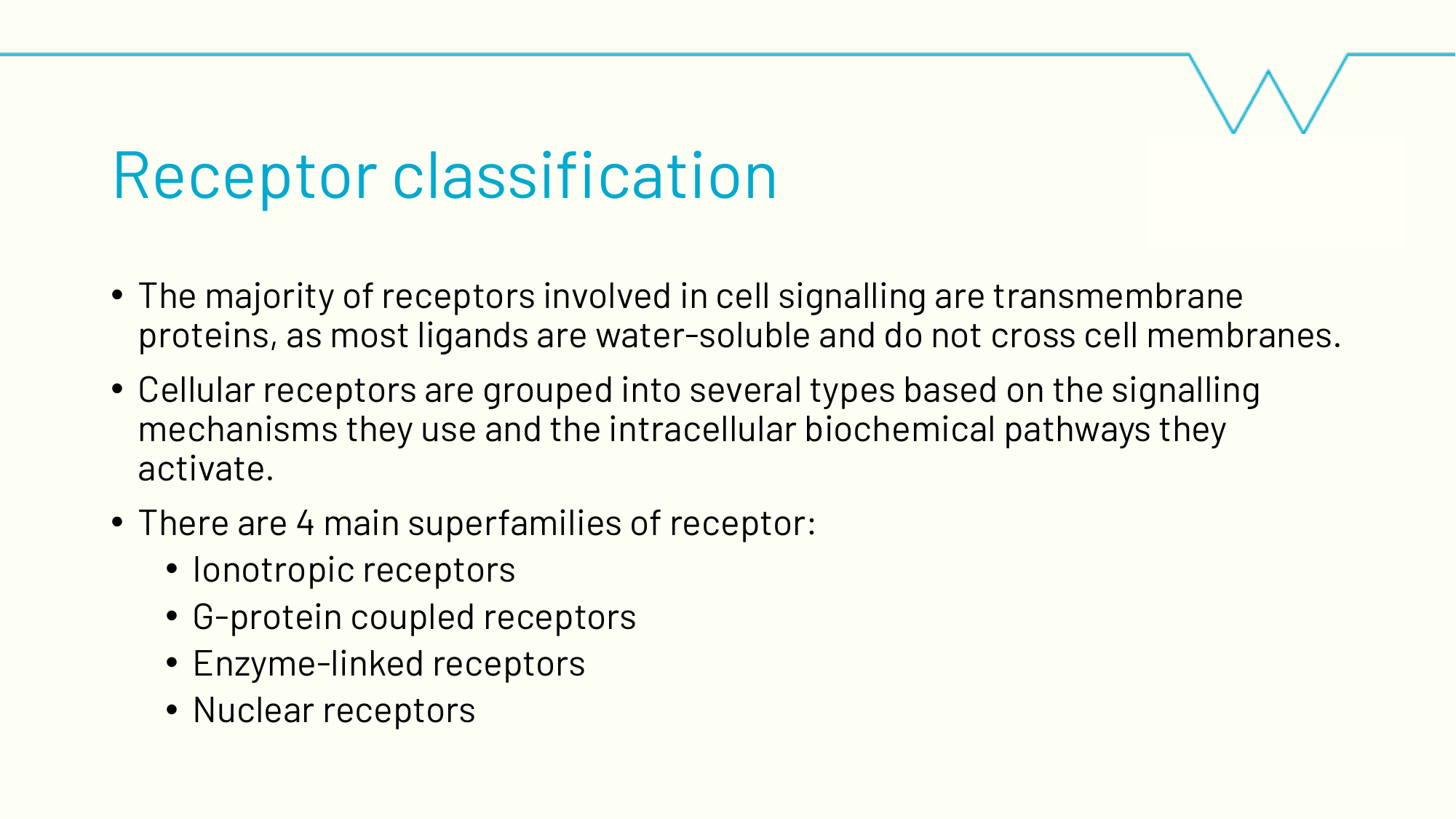

# Receptor classification
The majority of receptors involved in cell signalling are transmembrane proteins, as most ligands are water-soluble and do not cross cell membranes.
Cellular receptors are grouped into several types based on the signalling mechanisms they use and the intracellular biochemical pathways they activate.
There are 4 main superfamilies of receptor:
Ionotropic receptors
G-protein coupled receptors
Enzyme-linked receptors
Nuclear receptors